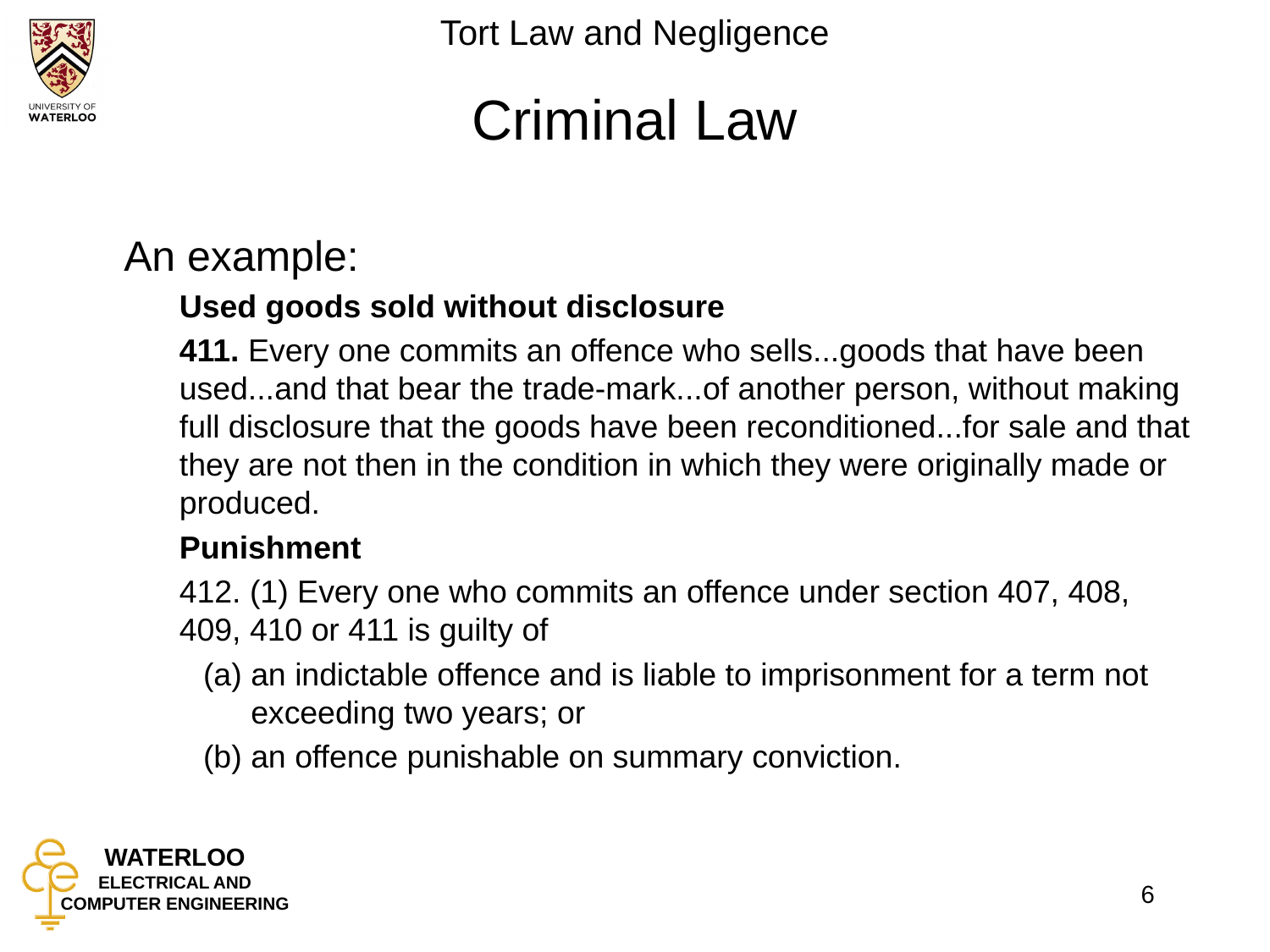

# Criminal Law
	An example:
	Used goods sold without disclosure
	411. Every one commits an offence who sells...goods that have been used...and that bear the trade-mark...of another person, without making full disclosure that the goods have been reconditioned...for sale and that they are not then in the condition in which they were originally made or produced.
	Punishment
	412. (1) Every one who commits an offence under section 407, 408, 409, 410 or 411 is guilty of
an indictable offence and is liable to imprisonment for a term not exceeding two years; or
an offence punishable on summary conviction.